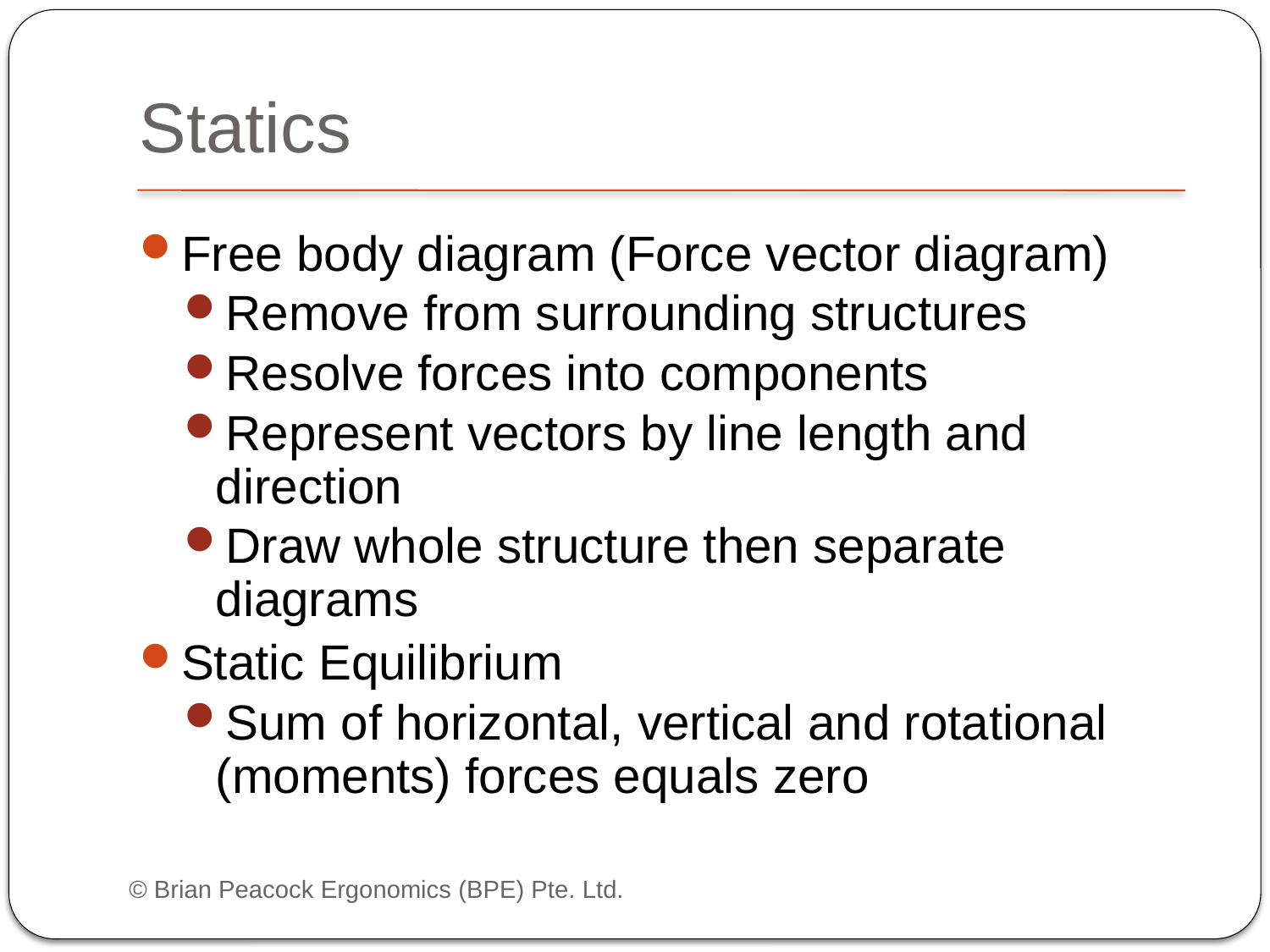

# Statics
Free body diagram (Force vector diagram)
Remove from surrounding structures
Resolve forces into components
Represent vectors by line length and direction
Draw whole structure then separate diagrams
Static Equilibrium
Sum of horizontal, vertical and rotational (moments) forces equals zero

© Brian Peacock Ergonomics (BPE) Pte. Ltd.